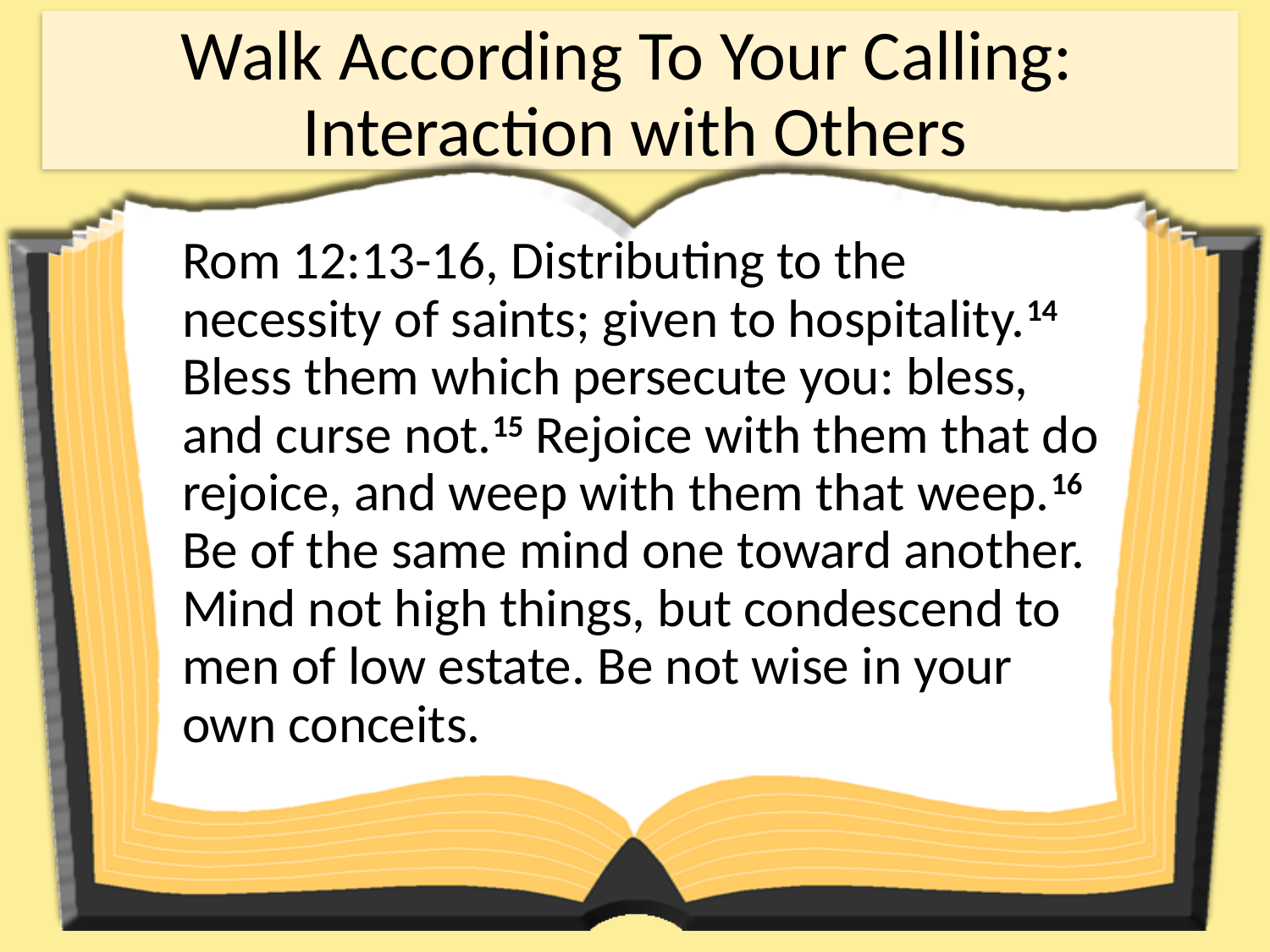

# Walk According To Your Calling: Interaction with Others
Rom 12:13-16, Distributing to the necessity of saints; given to hospitality.14 Bless them which persecute you: bless, and curse not.15 Rejoice with them that do rejoice, and weep with them that weep.16 Be of the same mind one toward another. Mind not high things, but condescend to men of low estate. Be not wise in your own conceits.